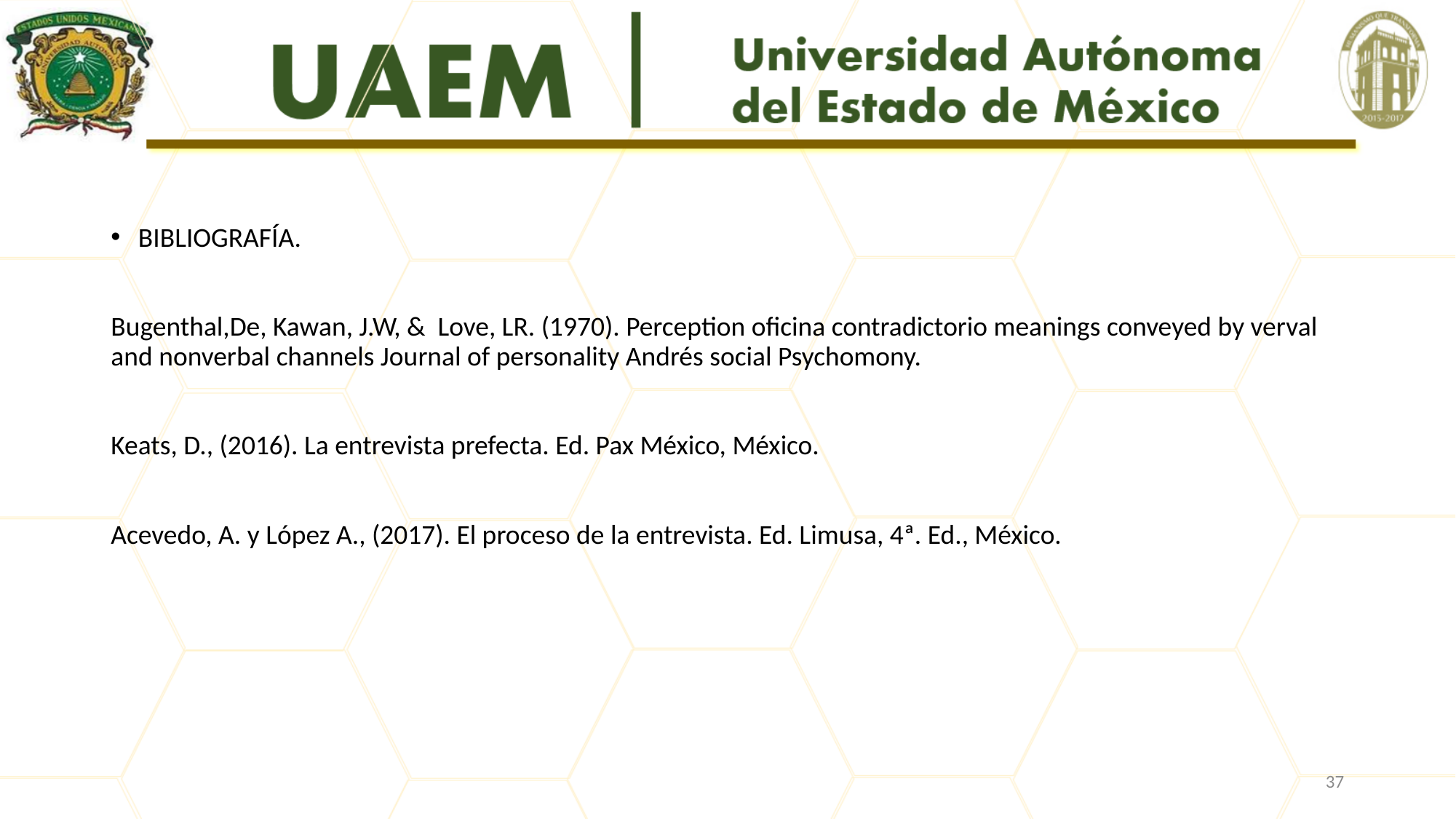

#
BIBLIOGRAFÍA.

Bugenthal,De, Kawan, J.W, &  Love, LR. (1970). Perception oficina contradictorio meanings conveyed by verval and nonverbal channels Journal of personality Andrés social Psychomony.

Keats, D., (2016). La entrevista prefecta. Ed. Pax México, México.

Acevedo, A. y López A., (2017). El proceso de la entrevista. Ed. Limusa, 4ª. Ed., México.

37